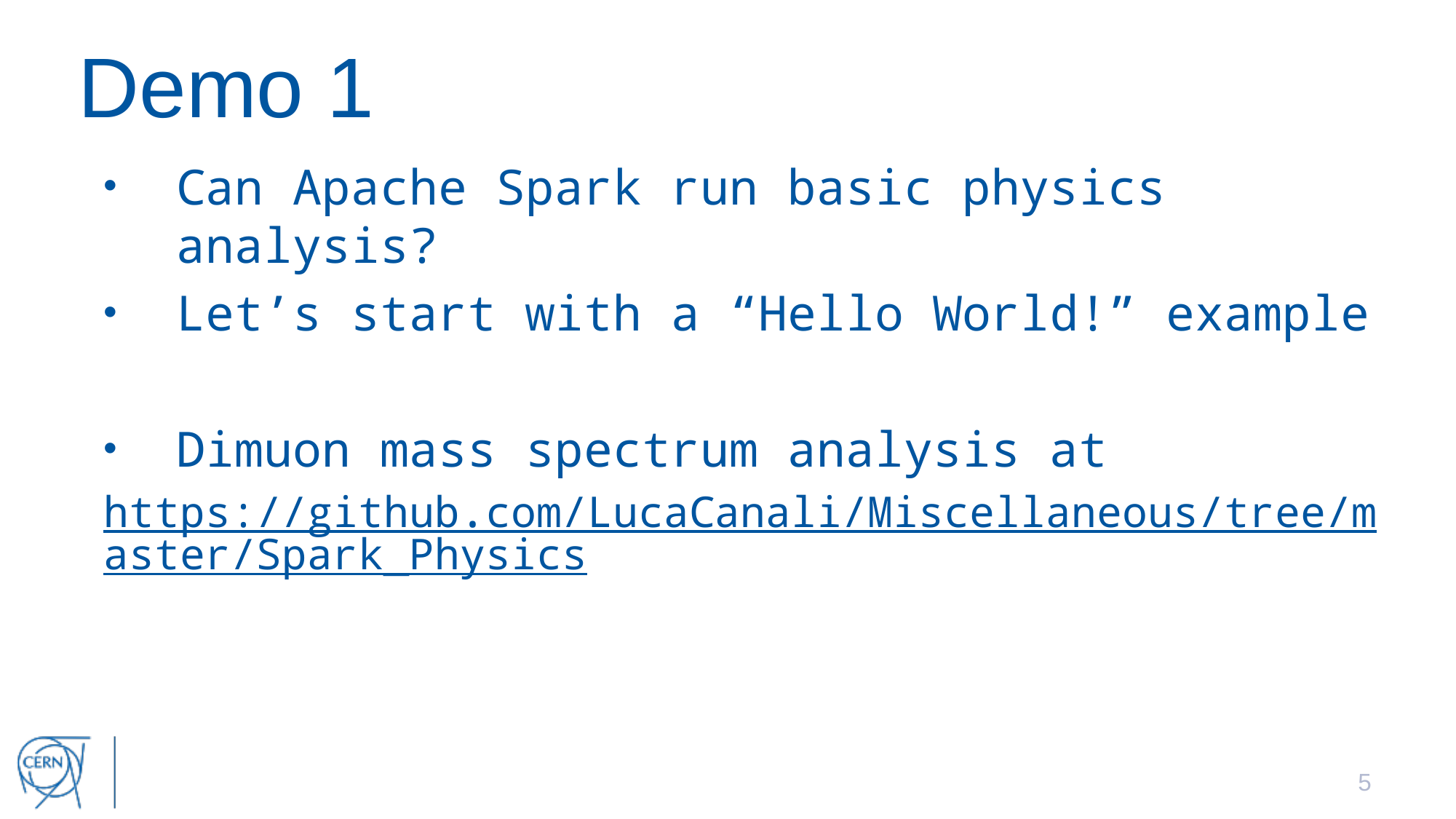

Demo 1
Can Apache Spark run basic physics analysis?
Let’s start with a “Hello World!” example

Dimuon mass spectrum analysis at
https://github.com/LucaCanali/Miscellaneous/tree/master/Spark_Physics

5